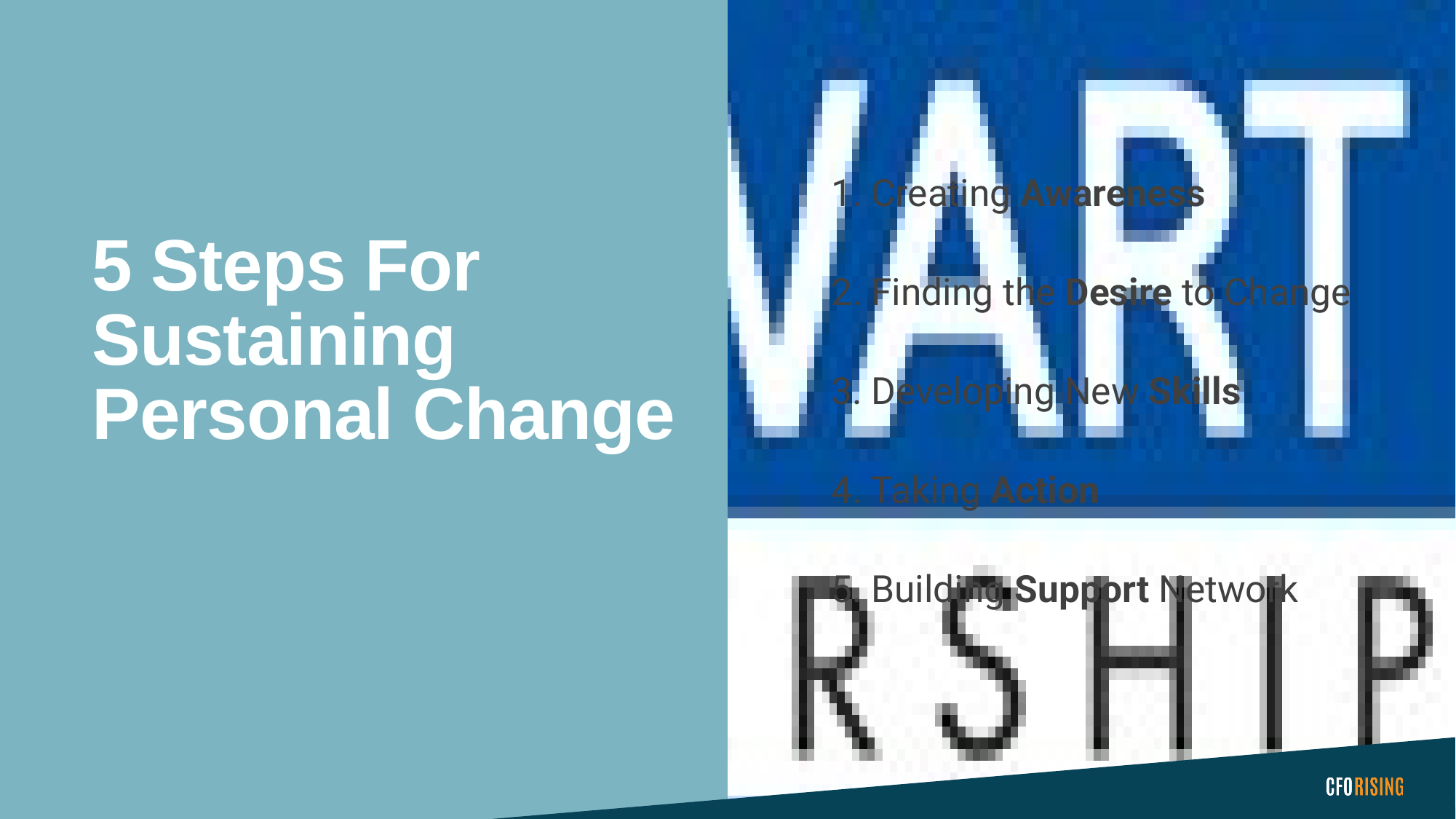

1. Creating Awareness
2. Finding the Desire to Change
3. Developing New Skills
4. Taking Action
5. Building Support Network
# 5 Steps For
Sustaining Personal Change